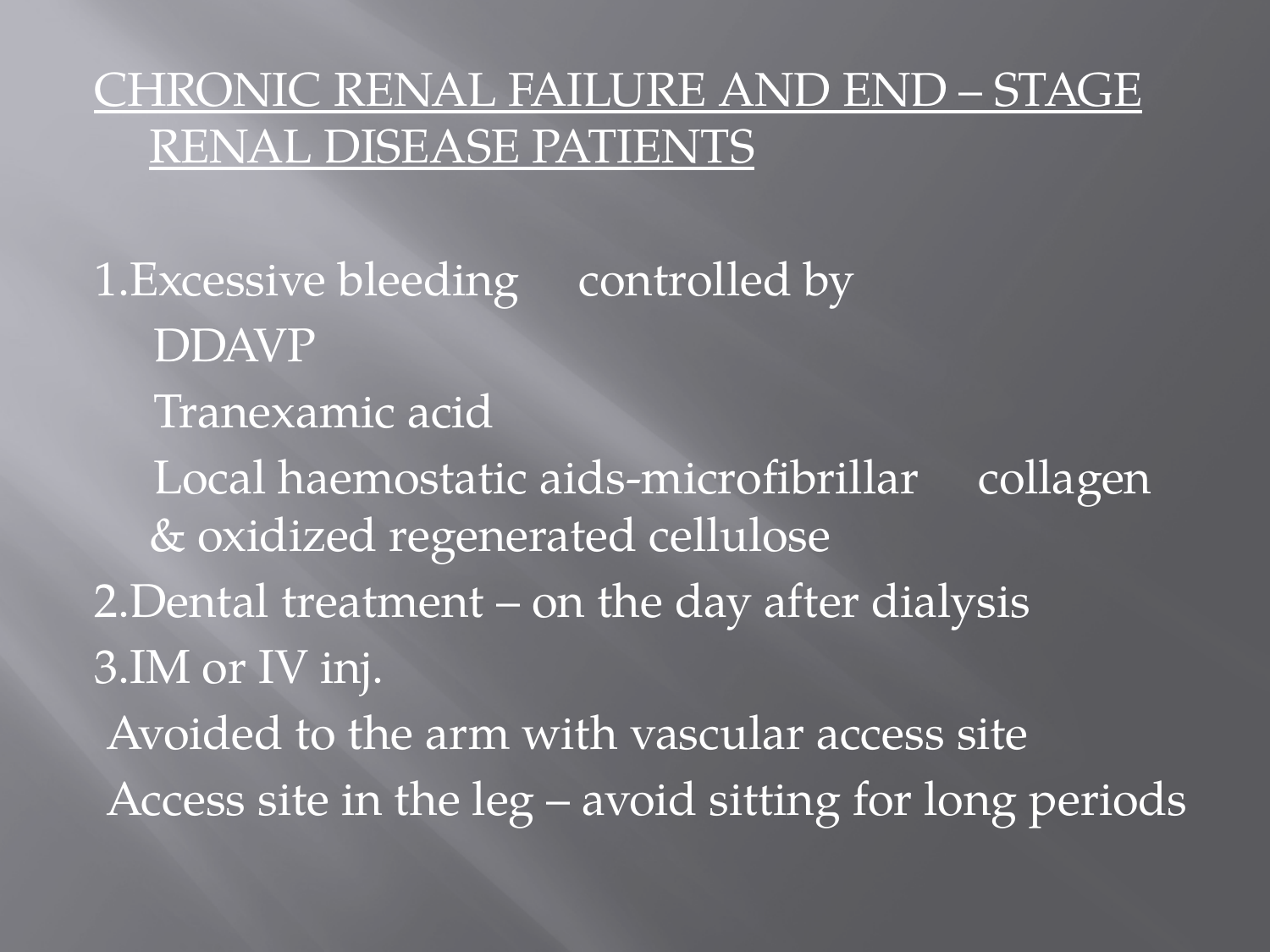

CHRONIC RENAL FAILURE AND END – STAGE RENAL DISEASE PATIENTS

1.Excessive bleeding     controlled by
     DDAVP
     Tranexamic acid
     Local haemostatic aids-microfibrillar     collagen & oxidized regenerated cellulose
2.Dental treatment – on the day after dialysis
3.IM or IV inj.
 Avoided to the arm with vascular access site
 Access site in the leg – avoid sitting for long periods